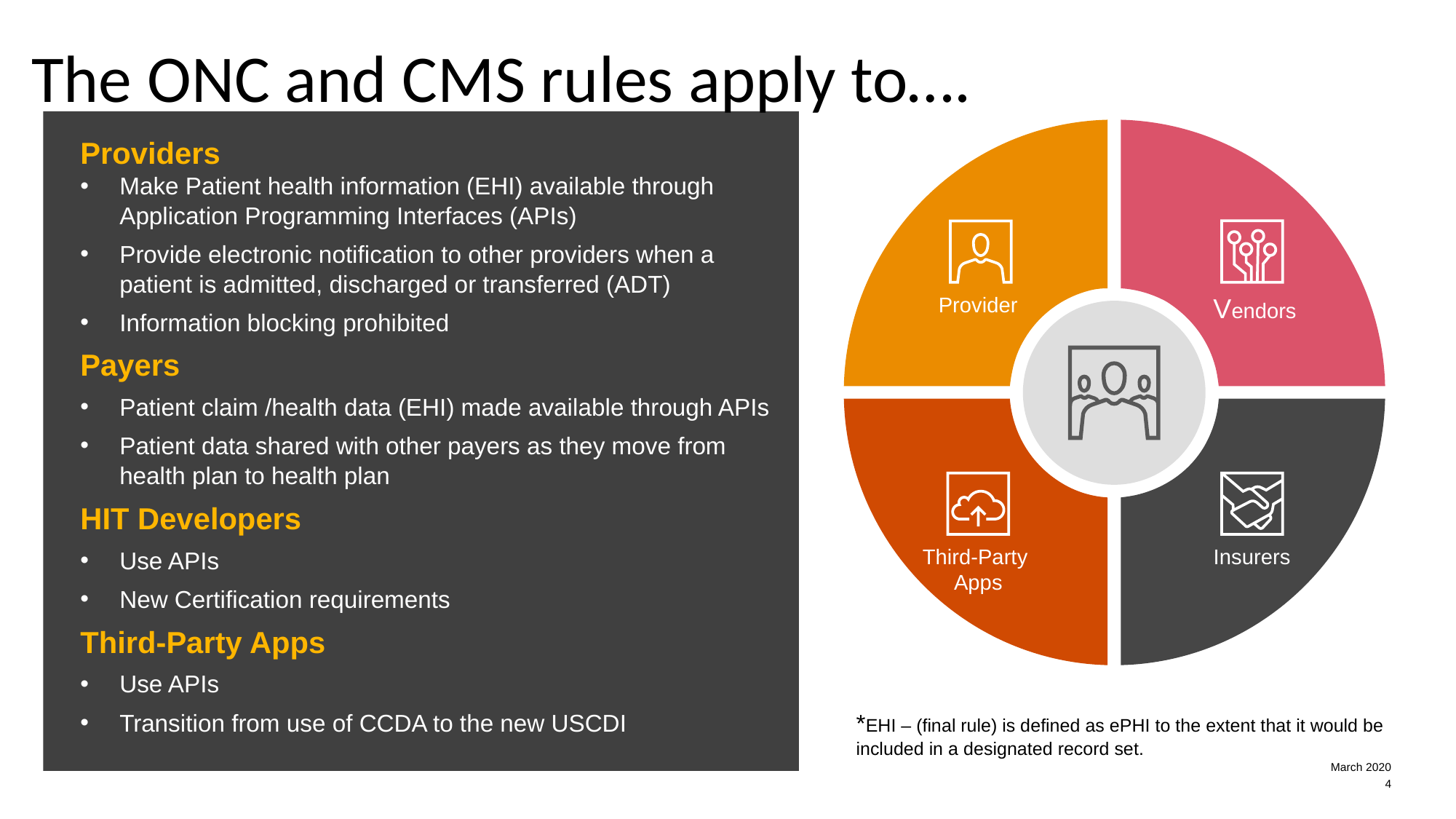

# The ONC and CMS rules apply to….
  Providers
Make Patient health information (EHI) available through Application Programming Interfaces (APIs)
Provide electronic notification to other providers when a patient is admitted, discharged or transferred (ADT)
Information blocking prohibited
  Payers
Patient claim /health data (EHI) made available through APIs
Patient data shared with other payers as they move from health plan to health plan
HIT Developers
Use APIs
New Certification requirements
Third-Party Apps
Use APIs
Transition from use of CCDA to the new USCDI

Provider
 Vendors

Third-Party
Apps
Insurers
*EHI – (final rule) is defined as ePHI to the extent that it would be included in a designated record set.
March 2020
4